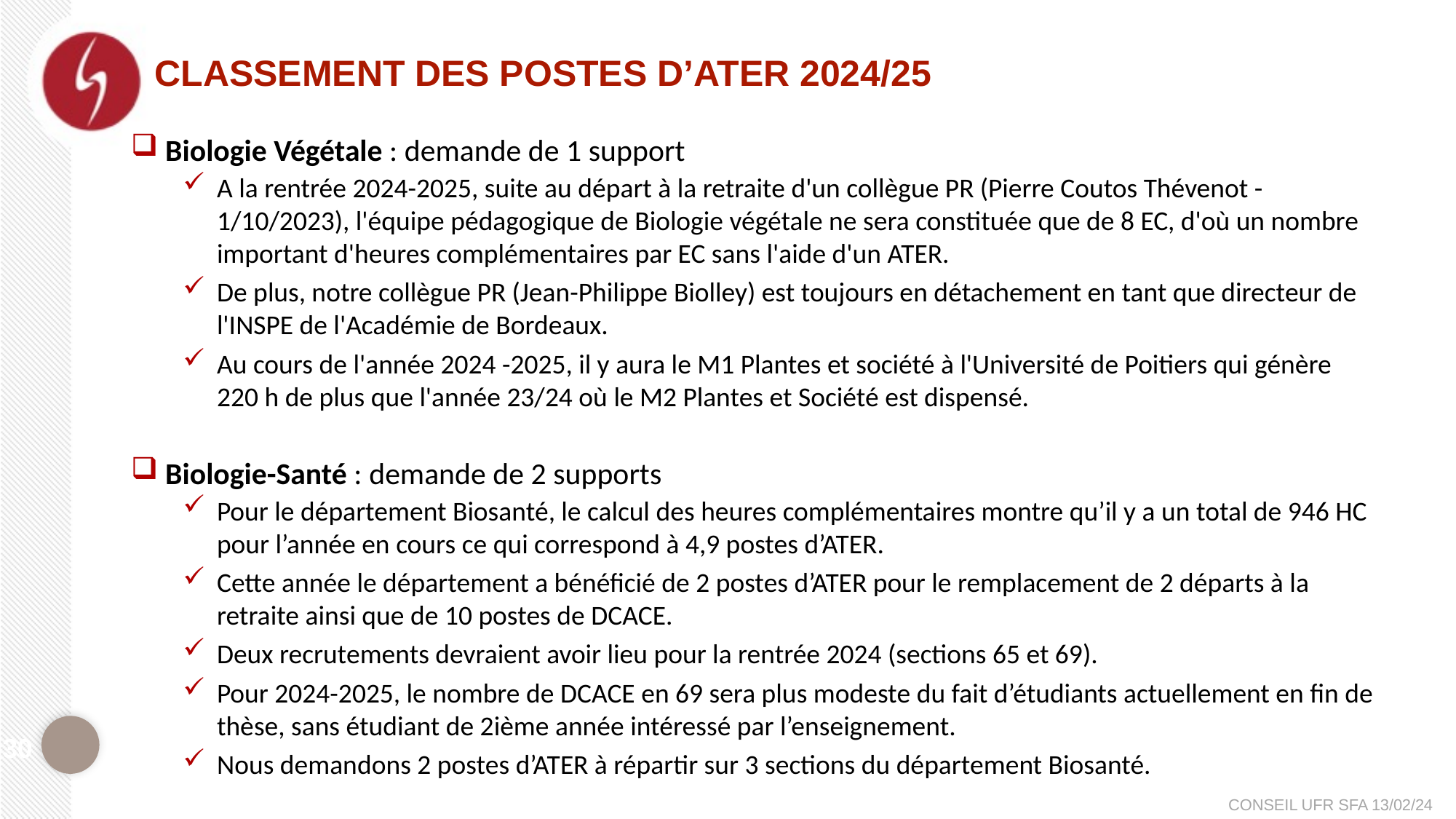

# Classement des postes d’ATER 2024/25
Biologie Végétale : demande de 1 support
A la rentrée 2024-2025, suite au départ à la retraite d'un collègue PR (Pierre Coutos Thévenot - 1/10/2023), l'équipe pédagogique de Biologie végétale ne sera constituée que de 8 EC, d'où un nombre important d'heures complémentaires par EC sans l'aide d'un ATER.
De plus, notre collègue PR (Jean-Philippe Biolley) est toujours en détachement en tant que directeur de l'INSPE de l'Académie de Bordeaux.
Au cours de l'année 2024 -2025, il y aura le M1 Plantes et société à l'Université de Poitiers qui génère 220 h de plus que l'année 23/24 où le M2 Plantes et Société est dispensé.

Biologie-Santé : demande de 2 supports
Pour le département Biosanté, le calcul des heures complémentaires montre qu’il y a un total de 946 HC pour l’année en cours ce qui correspond à 4,9 postes d’ATER.
Cette année le département a bénéficié de 2 postes d’ATER pour le remplacement de 2 départs à la retraite ainsi que de 10 postes de DCACE.
Deux recrutements devraient avoir lieu pour la rentrée 2024 (sections 65 et 69).
Pour 2024-2025, le nombre de DCACE en 69 sera plus modeste du fait d’étudiants actuellement en fin de thèse, sans étudiant de 2ième année intéressé par l’enseignement.
Nous demandons 2 postes d’ATER à répartir sur 3 sections du département Biosanté.

30
CONSEIL UFR SFA 13/02/24